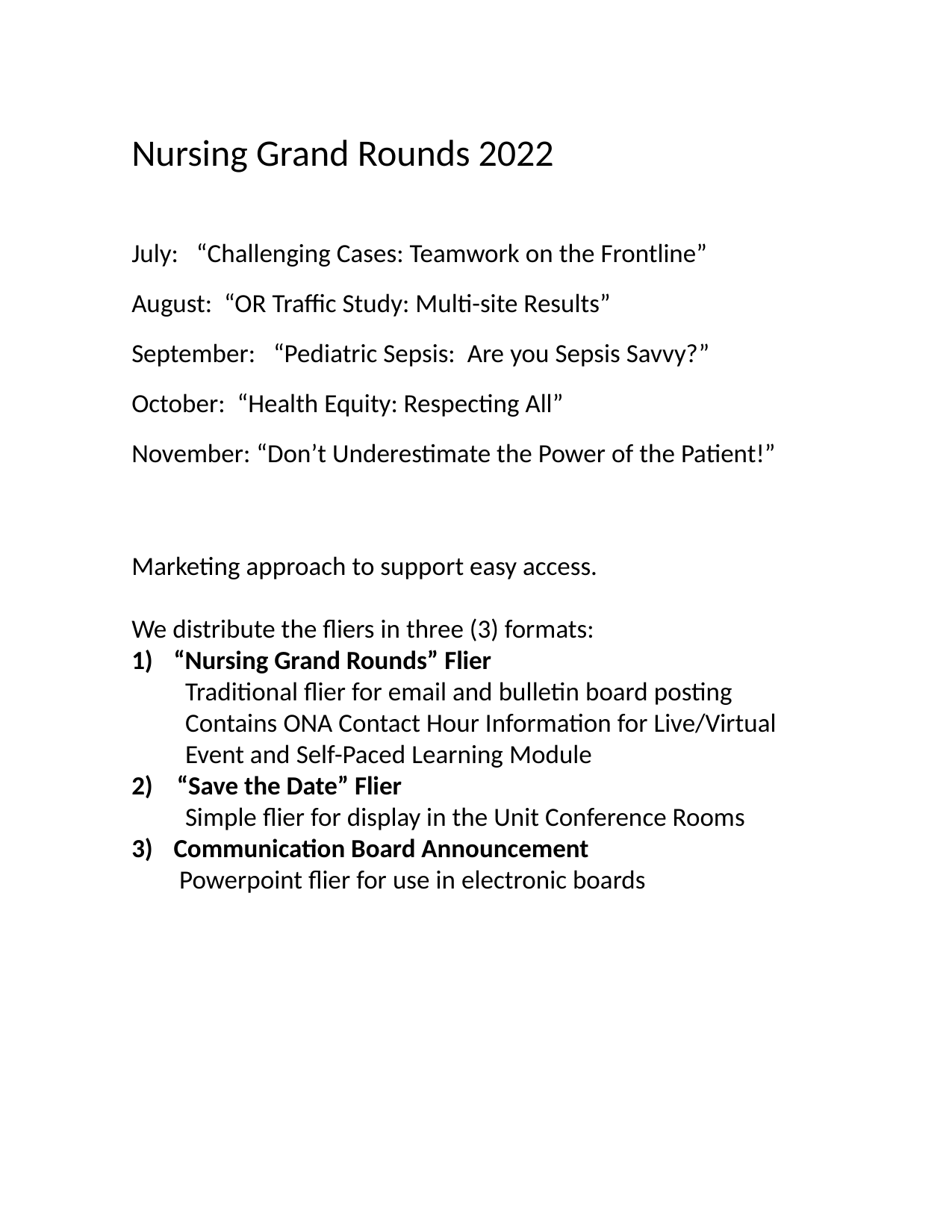

Nursing Grand Rounds 2022

July:   “Challenging Cases: Teamwork on the Frontline”
August:  “OR Traffic Study: Multi-site Results”
September:   “Pediatric Sepsis:  Are you Sepsis Savvy?”
October:  “Health Equity: Respecting All”
November: “Don’t Underestimate the Power of the Patient!”

Marketing approach to support easy access.

We distribute the fliers in three (3) formats:
“Nursing Grand Rounds” Flier
         Traditional flier for email and bulletin board posting
         Contains ONA Contact Hour Information for Live/Virtual
         Event and Self-Paced Learning Module
2)    “Save the Date” Flier
         Simple flier for display in the Unit Conference Rooms
Communication Board Announcement
        Powerpoint flier for use in electronic boards